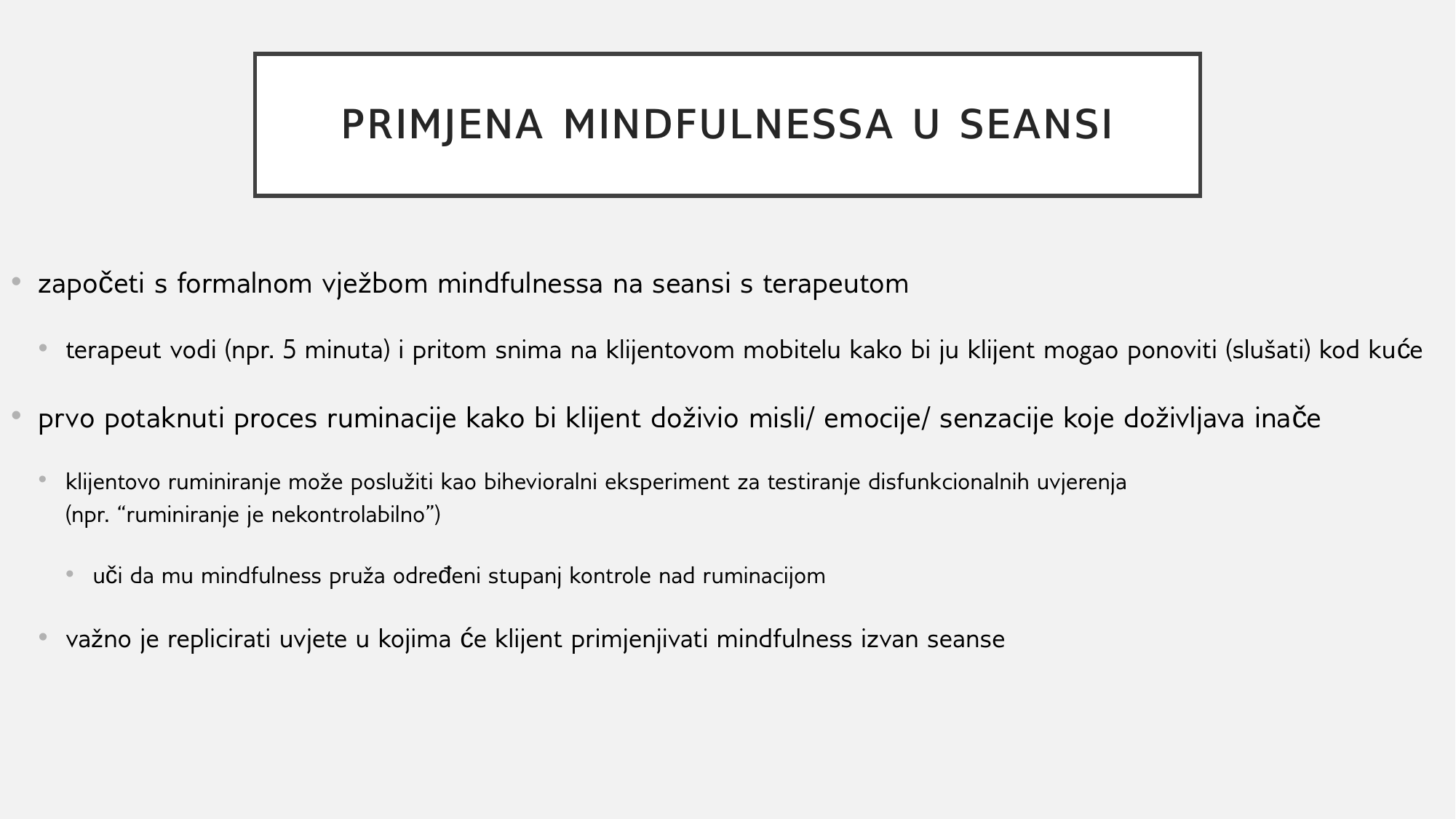

# PRIMJENA MINDFULNESSA U SEANSI
započeti s formalnom vježbom mindfulnessa na seansi s terapeutom
terapeut vodi (npr. 5 minuta) i pritom snima na klijentovom mobitelu kako bi ju klijent mogao ponoviti (slušati) kod kuće
prvo potaknuti proces ruminacije kako bi klijent doživio misli/ emocije/ senzacije koje doživljava inače
klijentovo ruminiranje može poslužiti kao bihevioralni eksperiment za testiranje disfunkcionalnih uvjerenja
(npr. “ruminiranje je nekontrolabilno”)
uči da mu mindfulness pruža određeni stupanj kontrole nad ruminacijom
važno je replicirati uvjete u kojima će klijent primjenjivati mindfulness izvan seanse